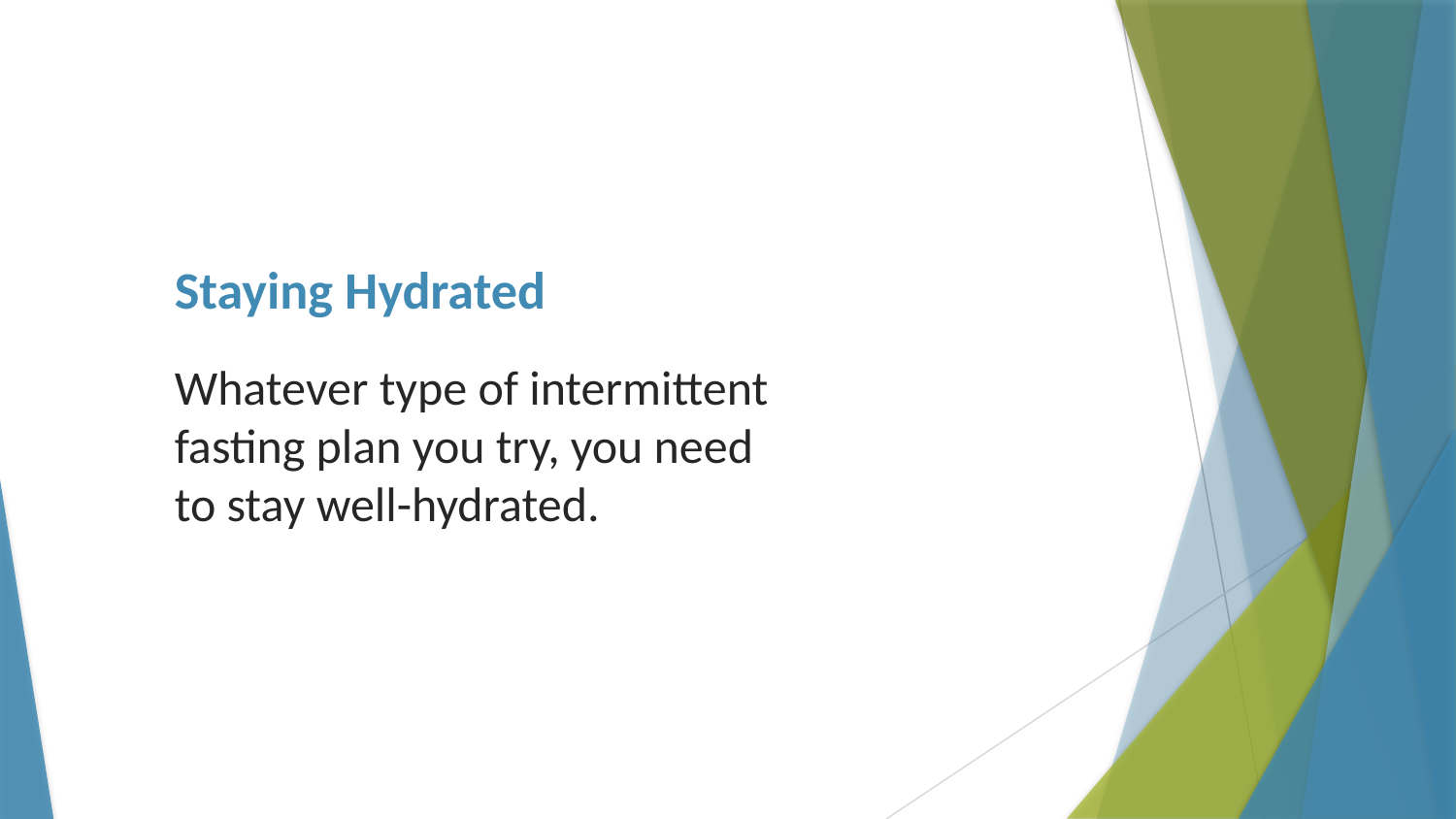

# Staying Hydrated
Whatever type of intermittent fasting plan you try, you need to stay well-hydrated.